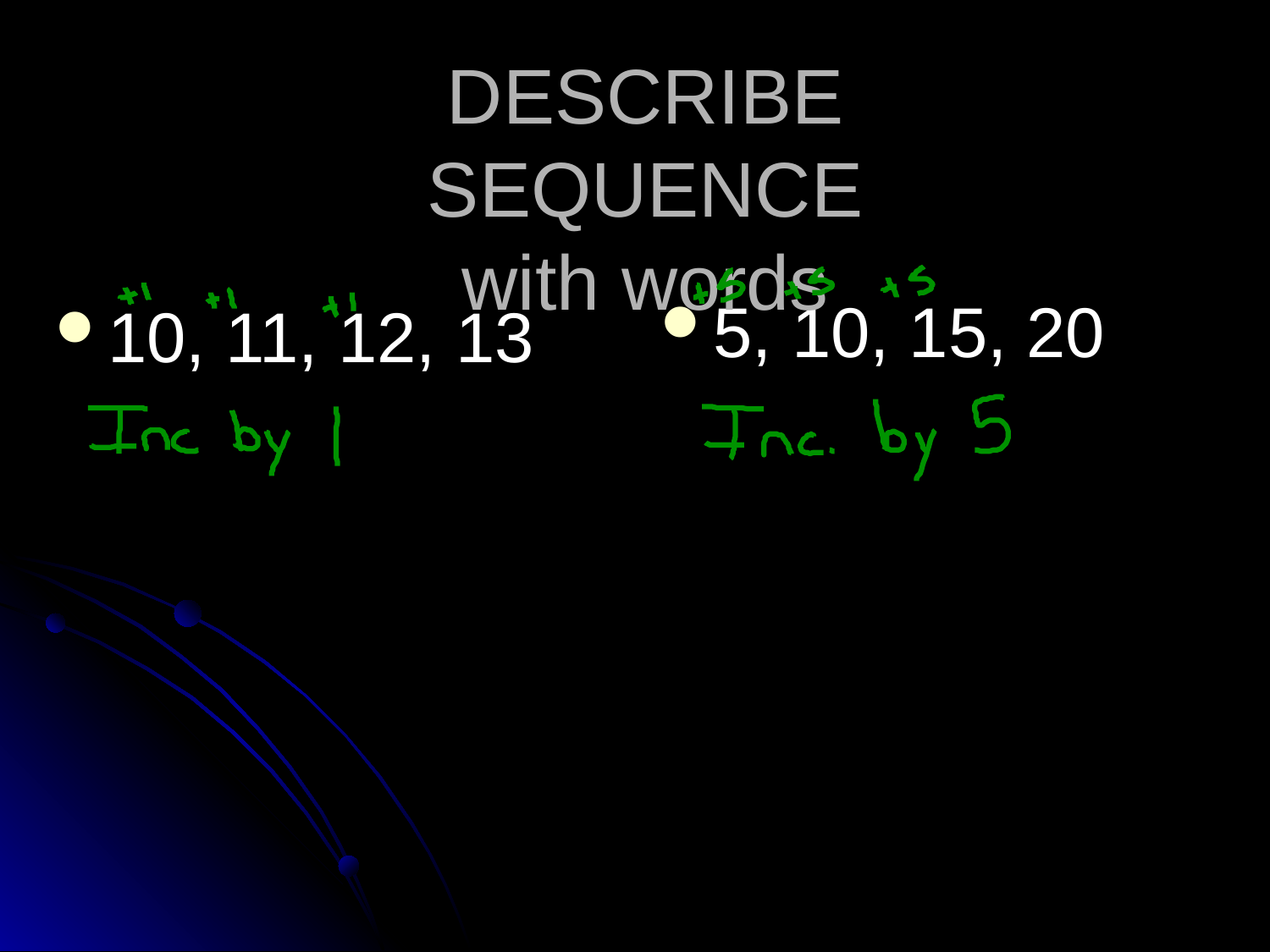

# DESCRIBE SEQUENCE with words

5, 10, 15, 20

10, 11, 12, 13